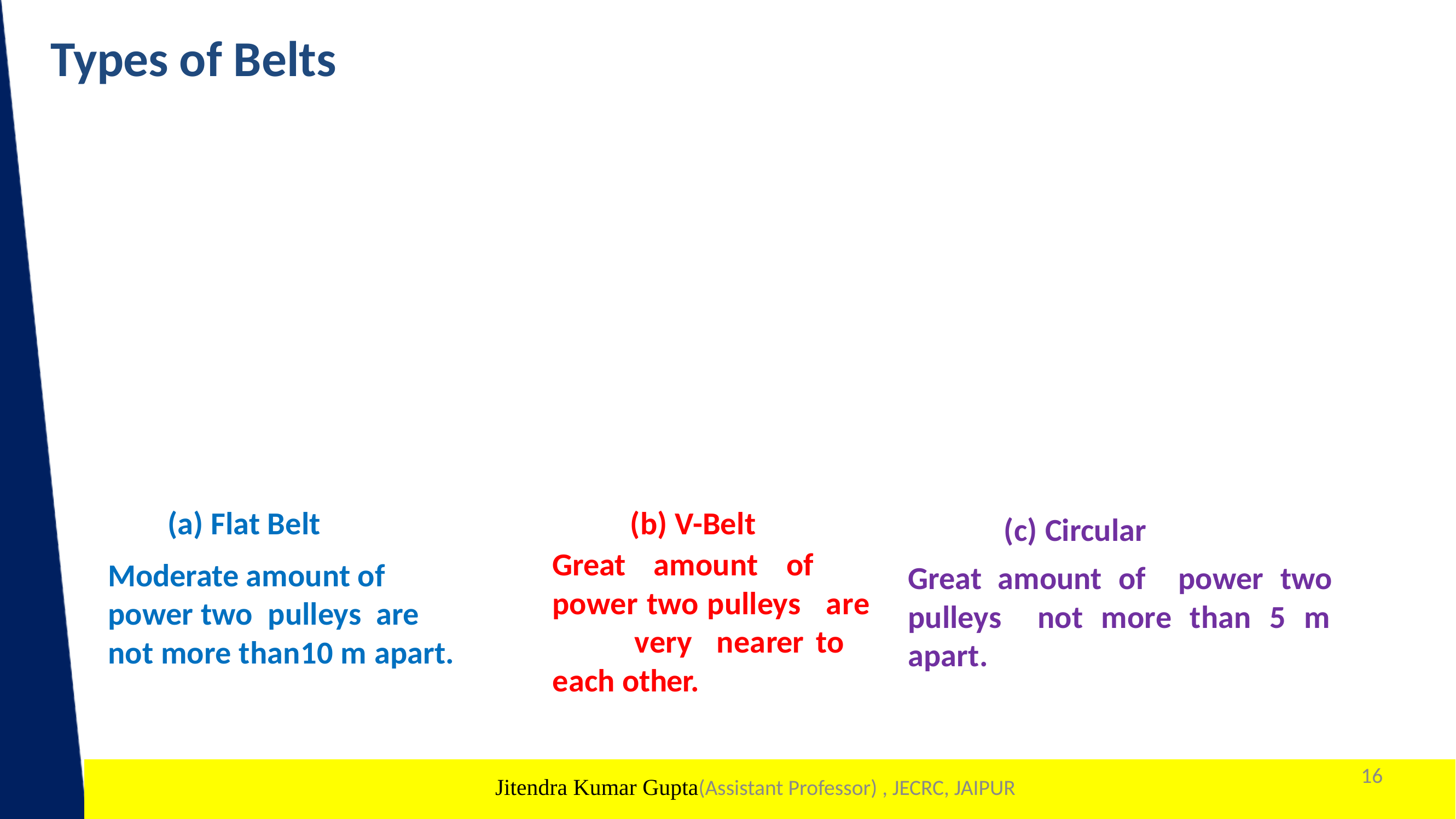

# Types of Belts

(a) Flat Belt
Moderate amount of
power two  pulleys  are
not more than10 m apart.
(b) V-Belt
(c) Circular
Great amount of
power two pulleys   are	very	nearer to   each other.

Great amount of  power two  pulleys  not more than 5 m  apart.
16
1
Jitendra Kumar Gupta(Assistant Professor) , JECRC, JAIPUR